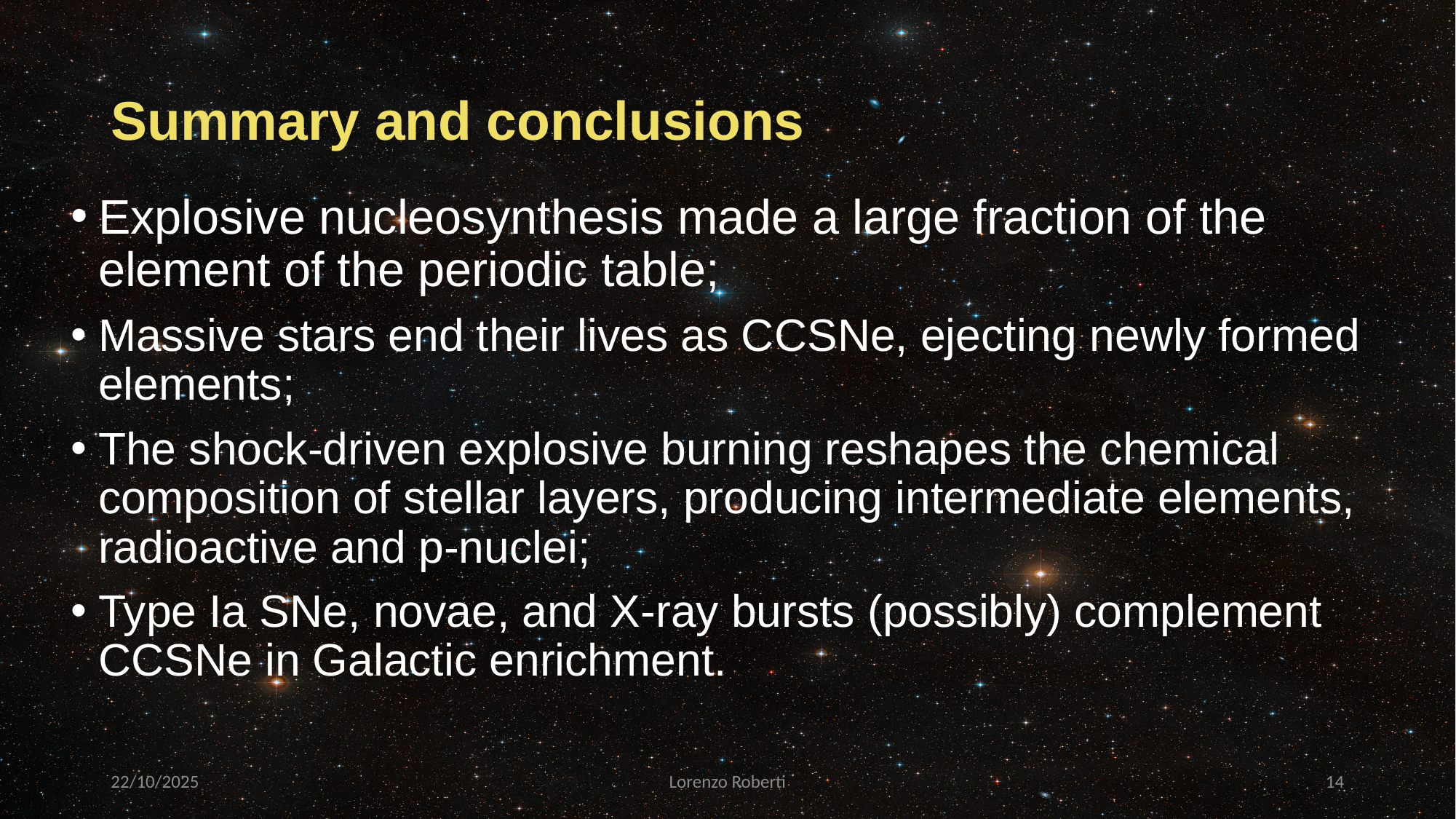

# Summary and conclusions
Explosive nucleosynthesis made a large fraction of the element of the periodic table;
Massive stars end their lives as CCSNe, ejecting newly formed elements;
The shock-driven explosive burning reshapes the chemical composition of stellar layers, producing intermediate elements, radioactive and p-nuclei;
Type Ia SNe, novae, and X-ray bursts (possibly) complement CCSNe in Galactic enrichment.
22/10/2025
Lorenzo Roberti
14